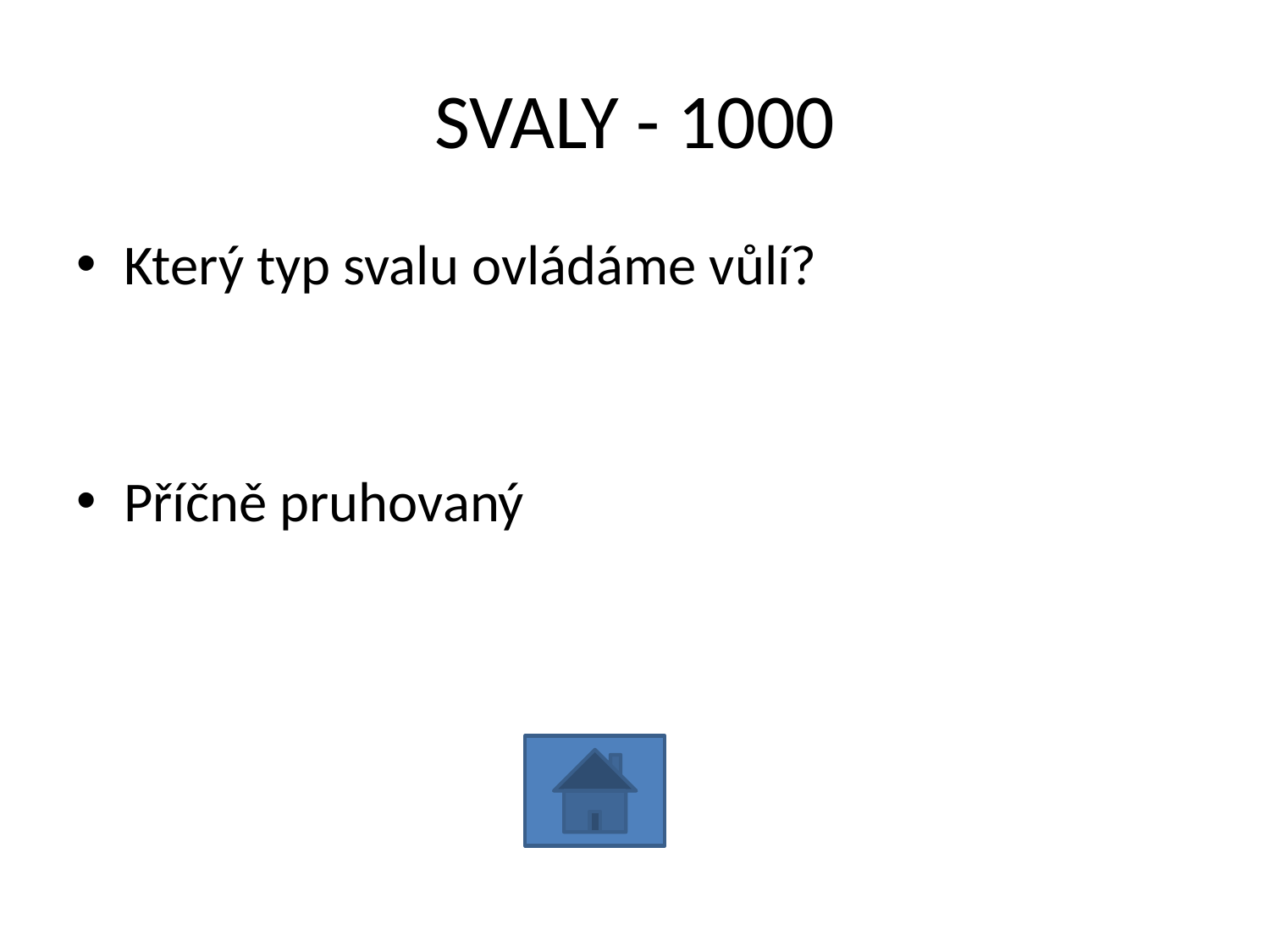

# SVALY - 1000
Který typ svalu ovládáme vůlí?

Příčně pruhovaný